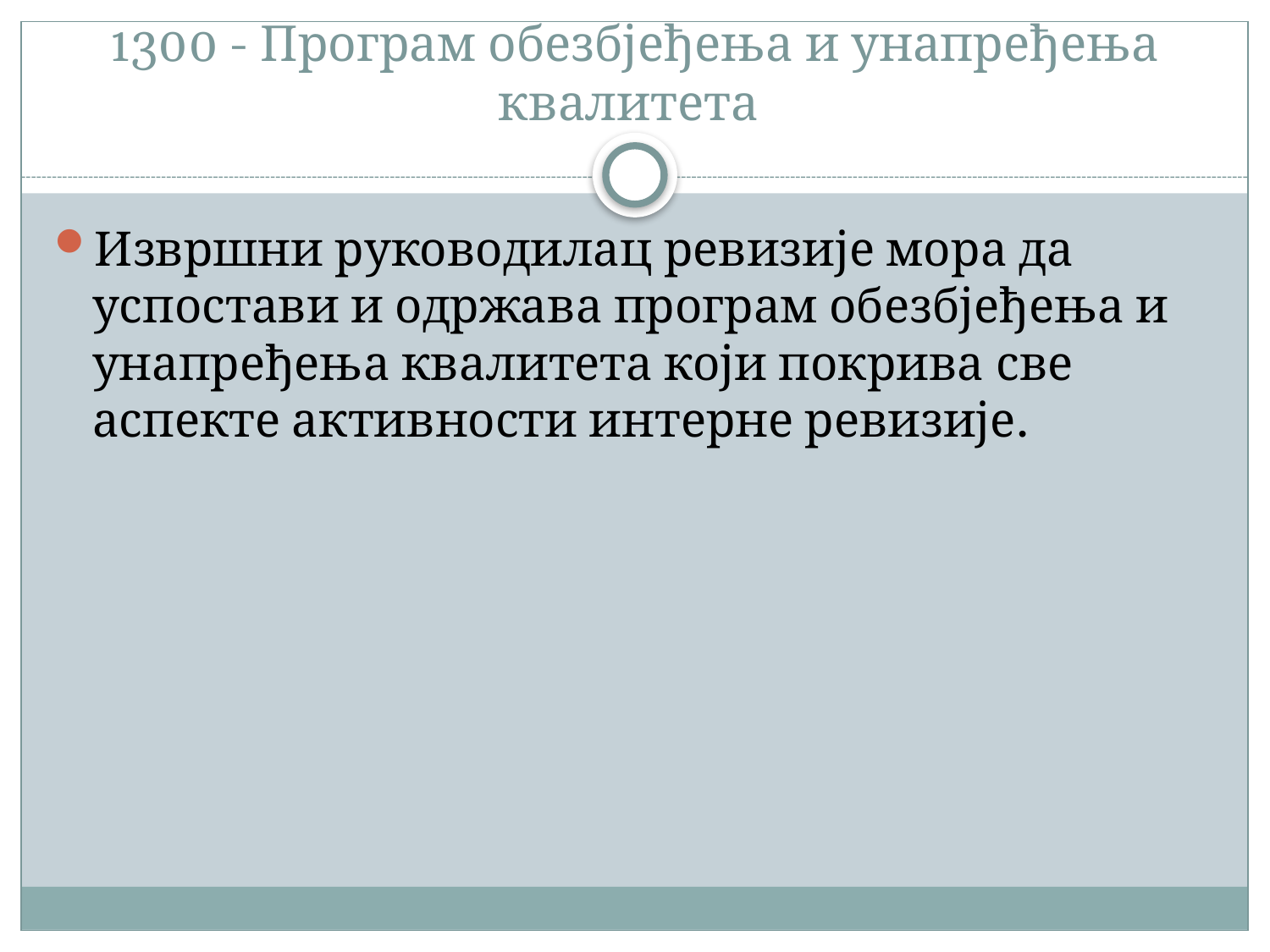

# 1300 - Програм обезбјеђења и унапређења квалитета
Извршни руководилац ревизије мора да успостави и одржава програм обезбјеђења и унапређења квалитета који покрива све аспекте активности интерне ревизије.